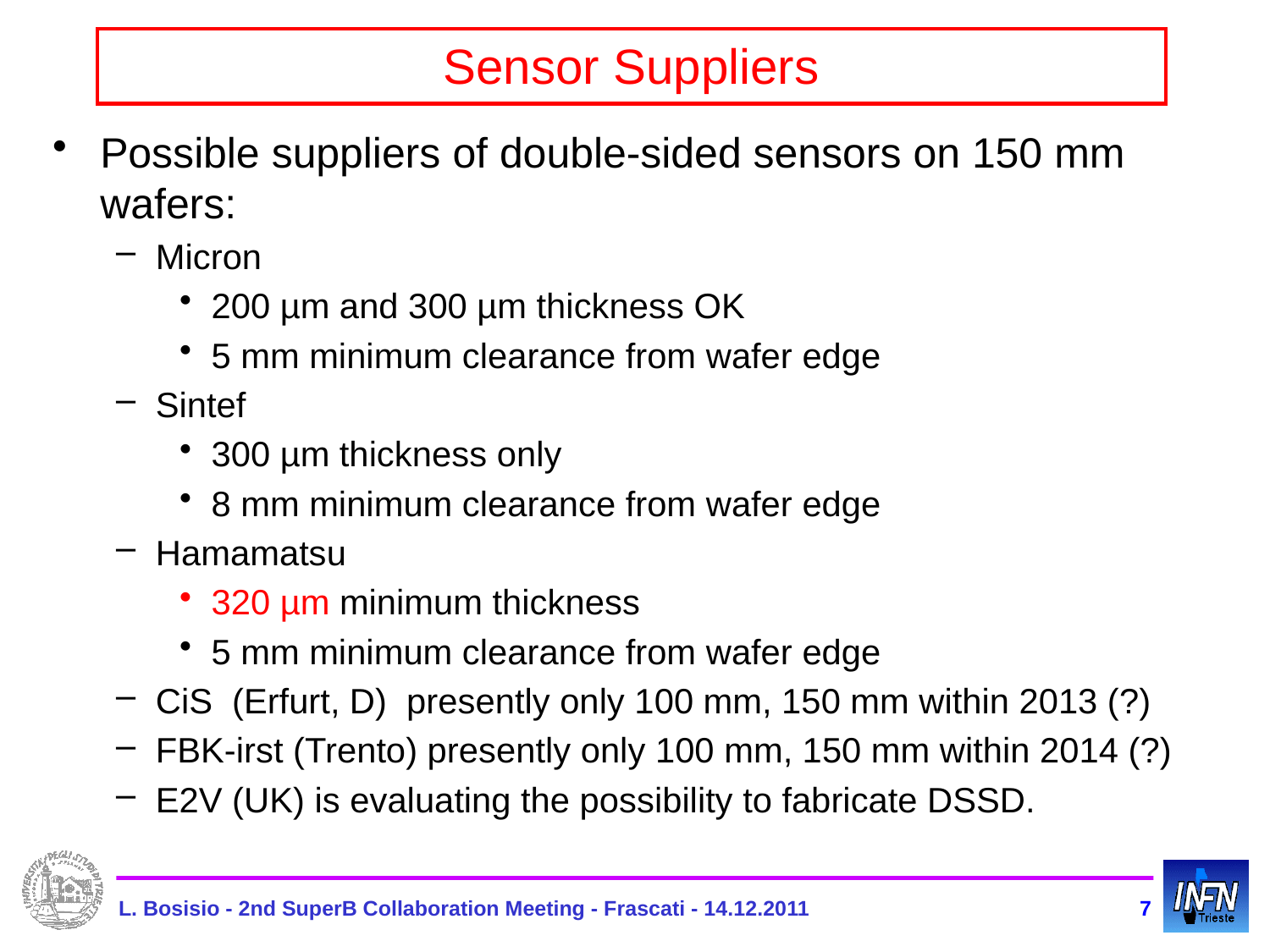

# Sensor Suppliers
Possible suppliers of double-sided sensors on 150 mm wafers:
Micron
200 µm and 300 µm thickness OK
5 mm minimum clearance from wafer edge
Sintef
300 µm thickness only
8 mm minimum clearance from wafer edge
Hamamatsu
320 µm minimum thickness
5 mm minimum clearance from wafer edge
CiS  (Erfurt, D)  presently only 100 mm, 150 mm within 2013 (?)
FBK-irst (Trento) presently only 100 mm, 150 mm within 2014 (?)
E2V (UK) is evaluating the possibility to fabricate DSSD.
L. Bosisio - 2nd SuperB Collaboration Meeting - Frascati - 14.12.2011
7